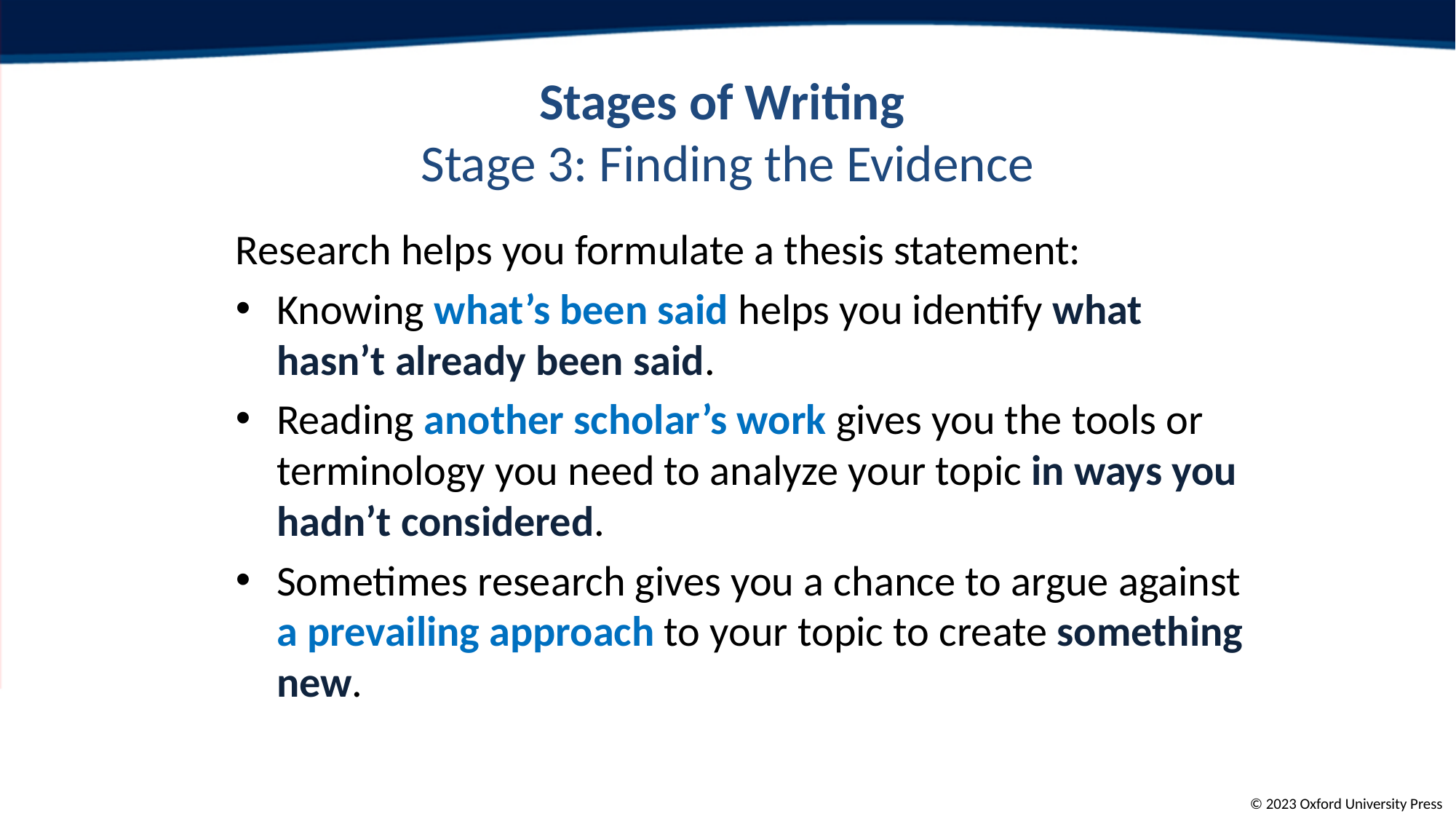

# Stages of Writing Stage 3: Finding the Evidence
Research helps you formulate a thesis statement:
Knowing what’s been said helps you identify what hasn’t already been said.
Reading another scholar’s work gives you the tools or terminology you need to analyze your topic in ways you hadn’t considered.
Sometimes research gives you a chance to argue against a prevailing approach to your topic to create something new.